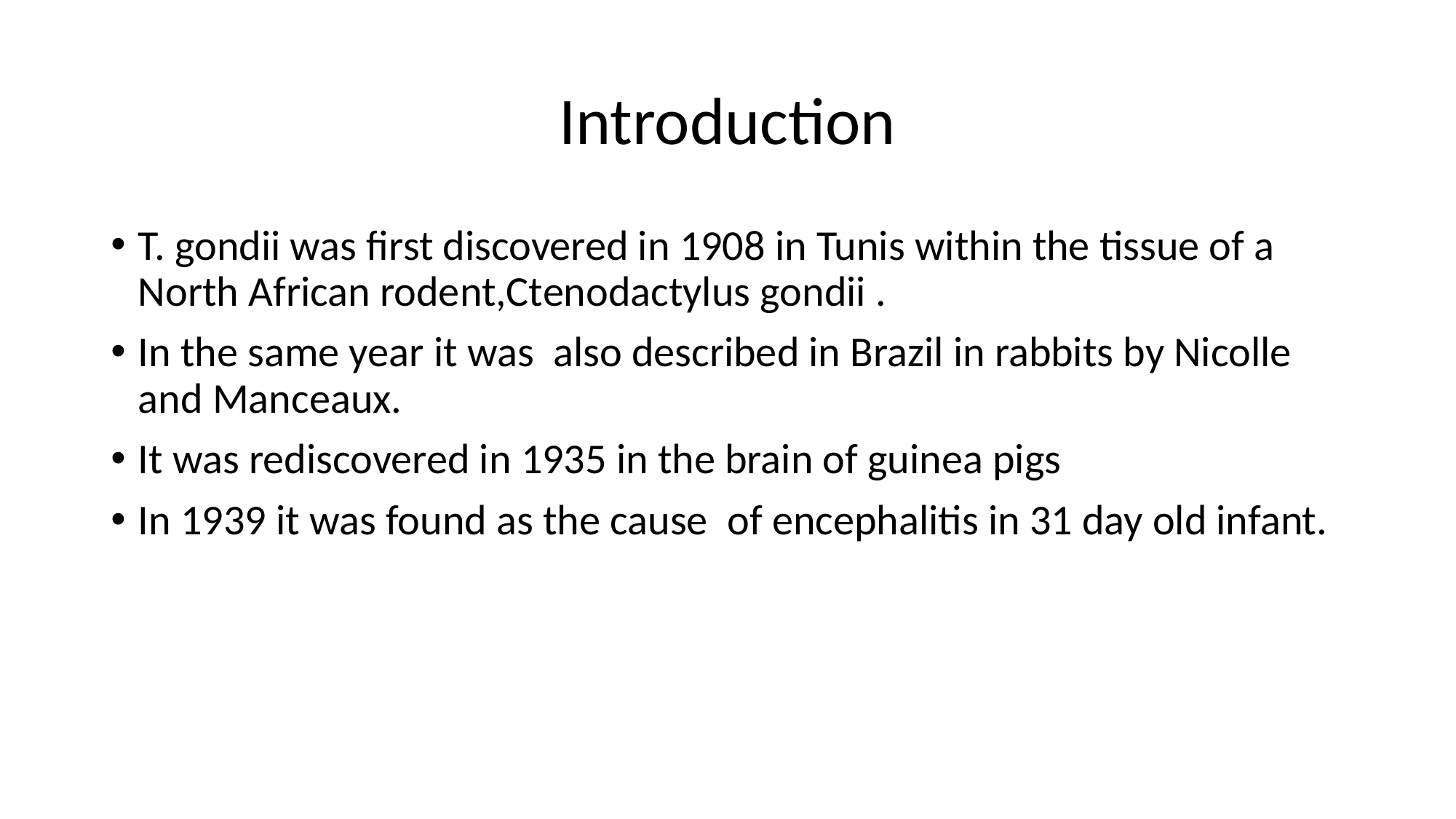

# Introduction
T. gondii was first discovered in 1908 in Tunis within the tissue of a North African rodent,Ctenodactylus gondii .
In the same year it was  also described in Brazil in rabbits by Nicolle and Manceaux.
It was rediscovered in 1935 in the brain of guinea pigs
In 1939 it was found as the cause  of encephalitis in 31 day old infant.